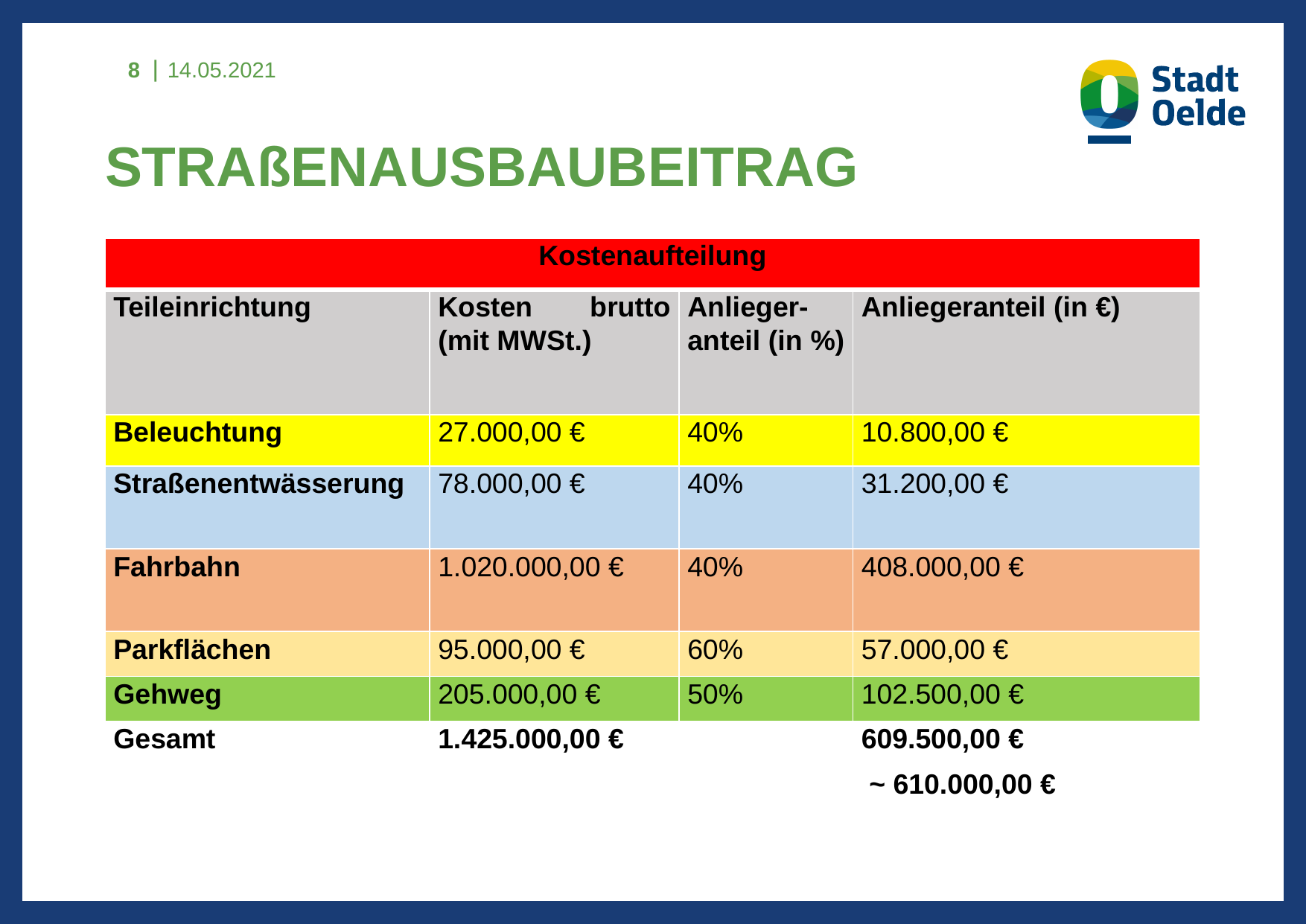

8
14.05.2021
# STRAßENAUSBAUBEITRAG
| Kostenaufteilung |  |  |  |
| --- | --- | --- | --- |
| Teileinrichtung | Kosten brutto (mit MWSt.) | Anlieger-anteil (in %) | Anliegeranteil (in €) |
| Beleuchtung | 27.000,00 € | 40% | 10.800,00 € |
| Straßenentwässerung | 78.000,00 € | 40% | 31.200,00 € |
| Fahrbahn | 1.020.000,00 € | 40% | 408.000,00 € |
| Parkflächen | 95.000,00 € | 60% | 57.000,00 € |
| Gehweg | 205.000,00 € | 50% | 102.500,00 € |
| Gesamt | 1.425.000,00 € |  | 609.500,00 € ~ 610.000,00 € |